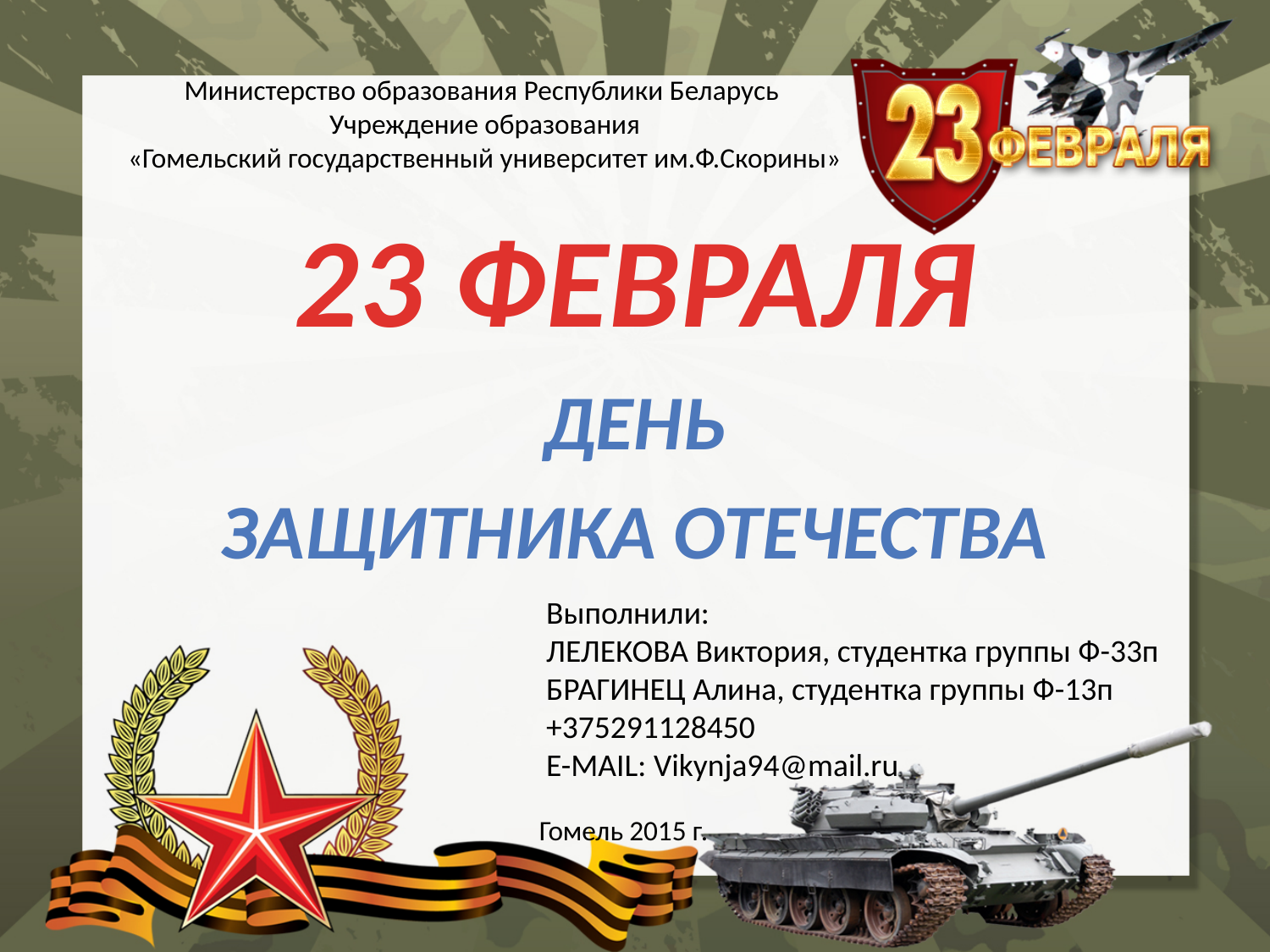

Министерство образования Республики Беларусь 
Учреждение образования
«Гомельский государственный университет им.Ф.Скорины»
# 23 ФЕВРАЛЯ
ДЕНЬ
ЗАЩИТНИКА ОТЕЧЕСТВА

Выполнили:
ЛЕЛЕКОВА Виктория, студентка группы Ф-33п
БРАГИНЕЦ Алина, студентка группы Ф-13п
+375291128450
E-mail: Vikynja94@mail.ru
Гомель 2015 г.